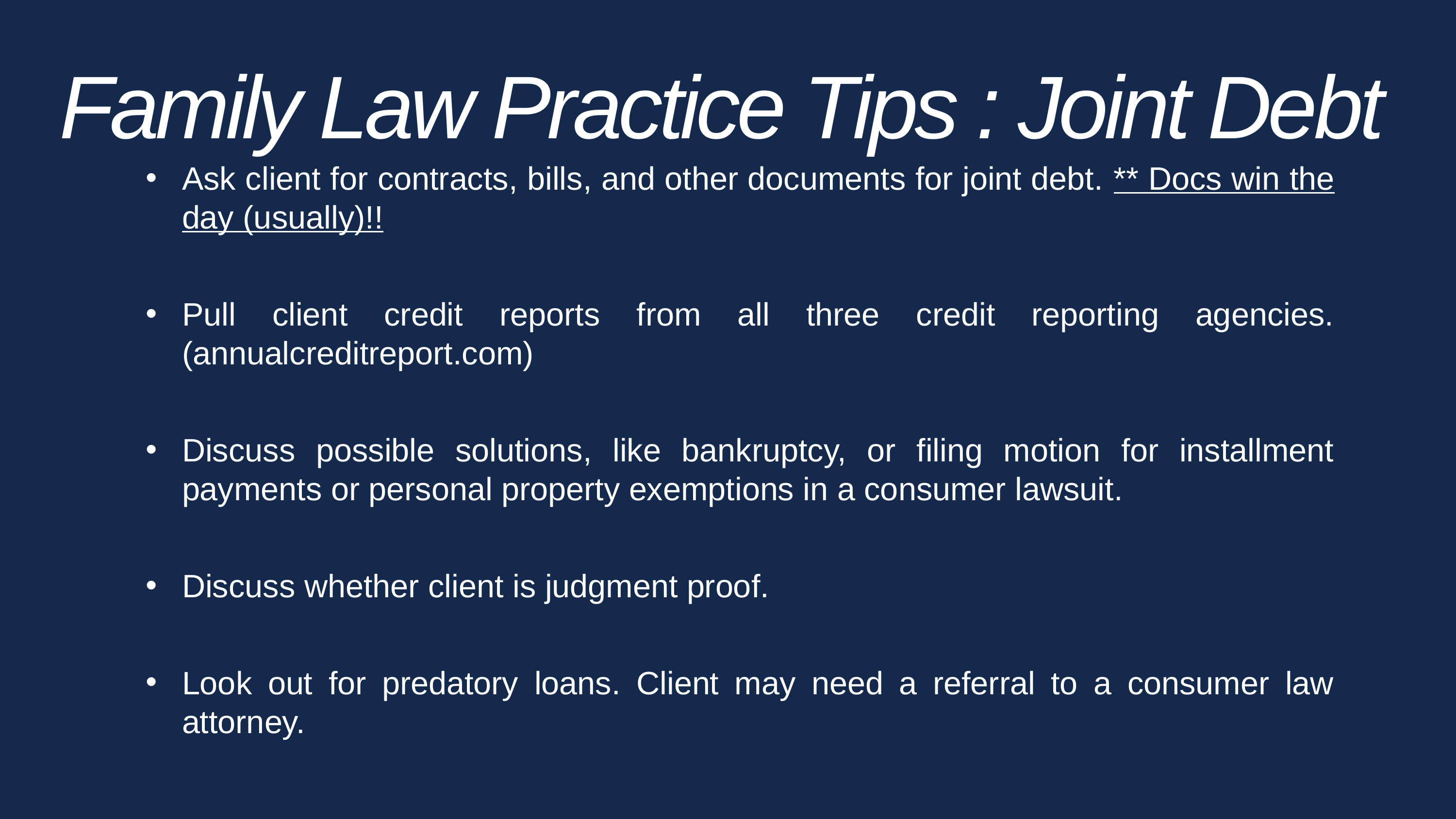

Family Law Practice Tips : Joint Debt
Ask client for contracts, bills, and other documents for joint debt. ** Docs win the day (usually)!!

Pull client credit reports from all three credit reporting agencies. (annualcreditreport.com)

Discuss possible solutions, like bankruptcy, or filing motion for installment payments or personal property exemptions in a consumer lawsuit.

Discuss whether client is judgment proof.

Look out for predatory loans. Client may need a referral to a consumer law attorney.